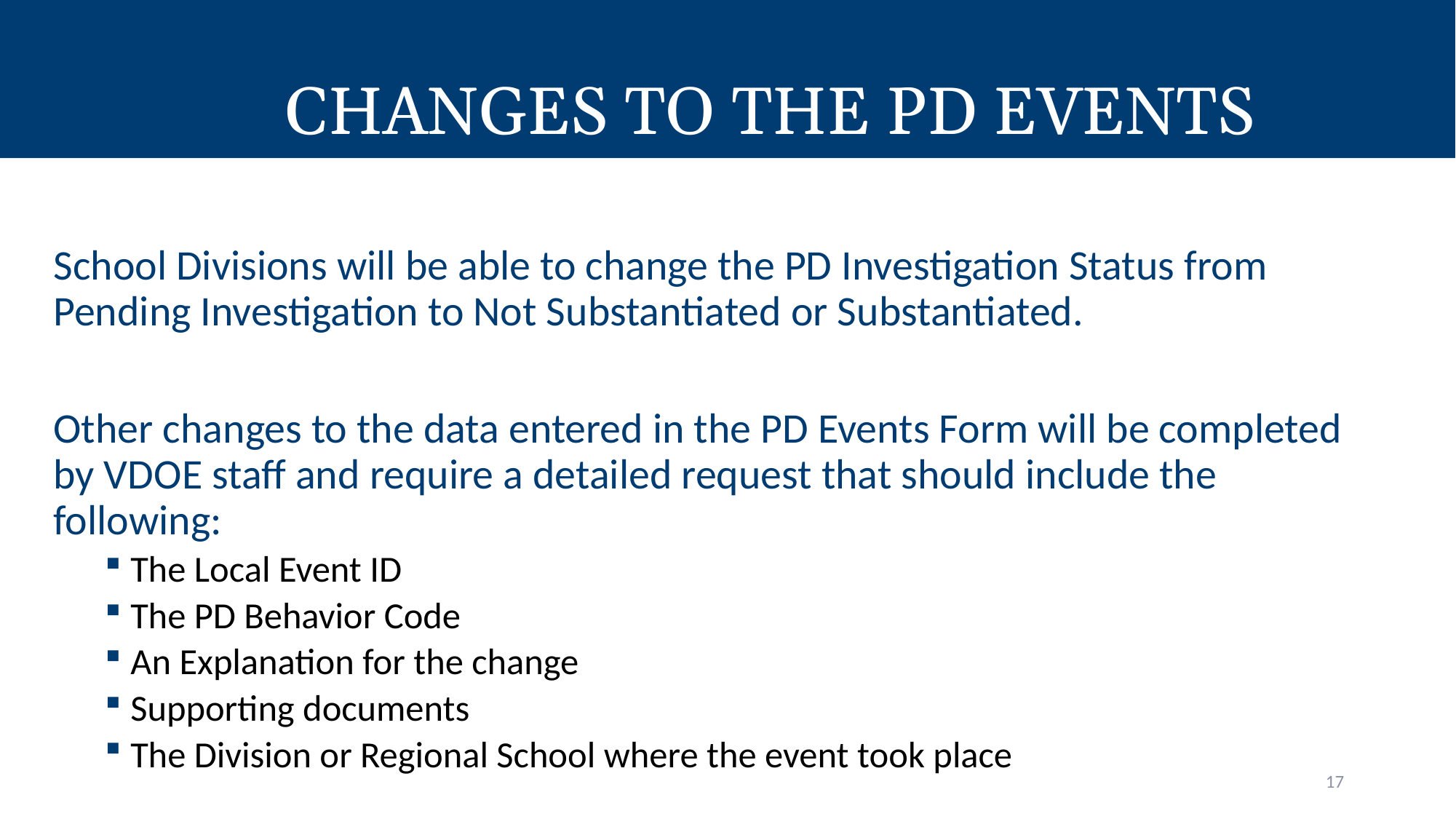

Changes To the PD Events

School Divisions will be able to change the PD Investigation Status from Pending Investigation to Not Substantiated or Substantiated.

Other changes to the data entered in the PD Events Form will be completed by VDOE staff and require a detailed request that should include the following:
The Local Event ID
The PD Behavior Code
An Explanation for the change
Supporting documents
The Division or Regional School where the event took place

17